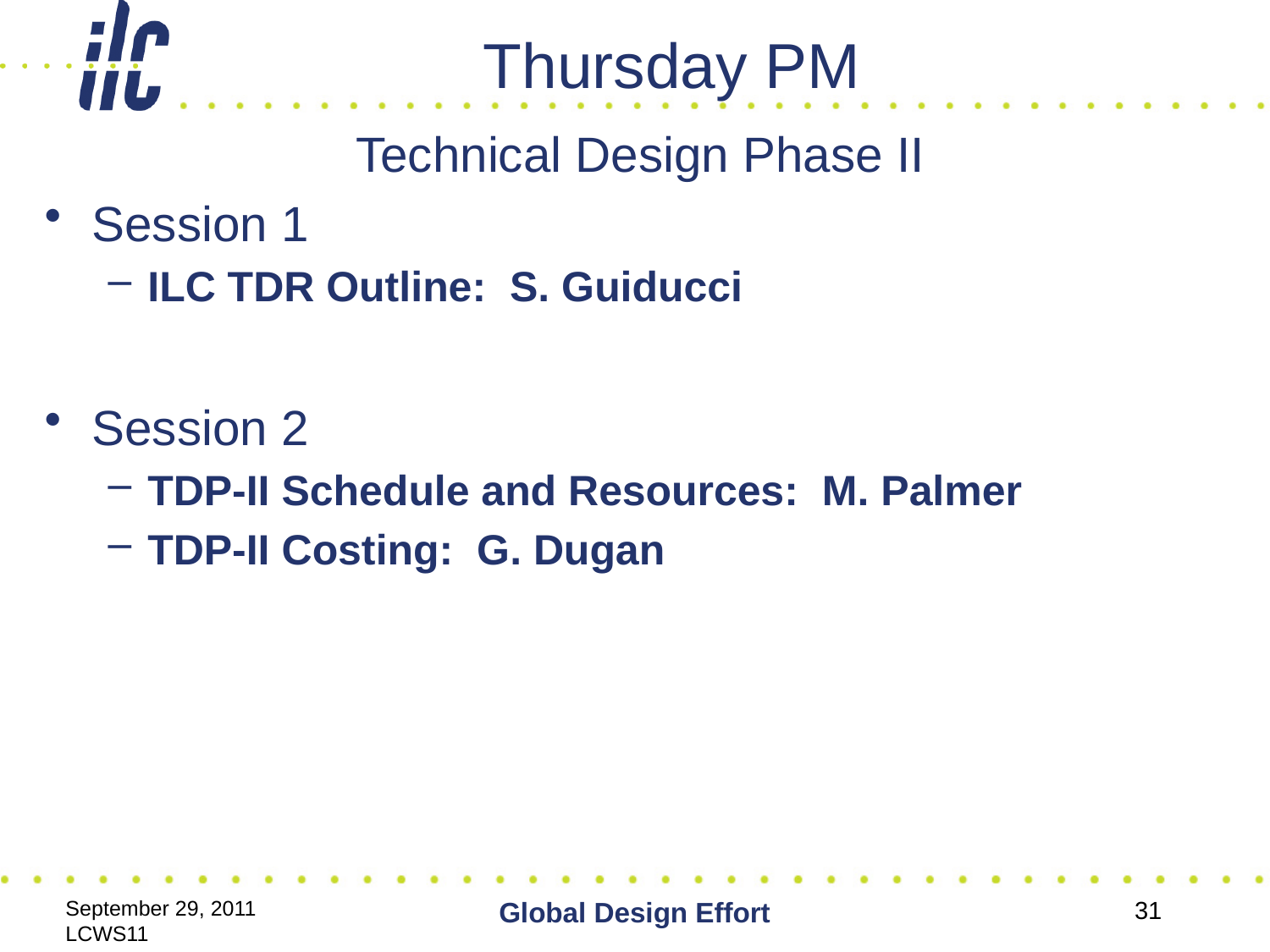

# Thursday PM
Technical Design Phase II
Session 1
ILC TDR Outline:  S. Guiducci

Session 2
TDP-II Schedule and Resources:  M. Palmer
TDP-II Costing:  G. Dugan
September 29, 2011         LCWS11
Global Design Effort
31